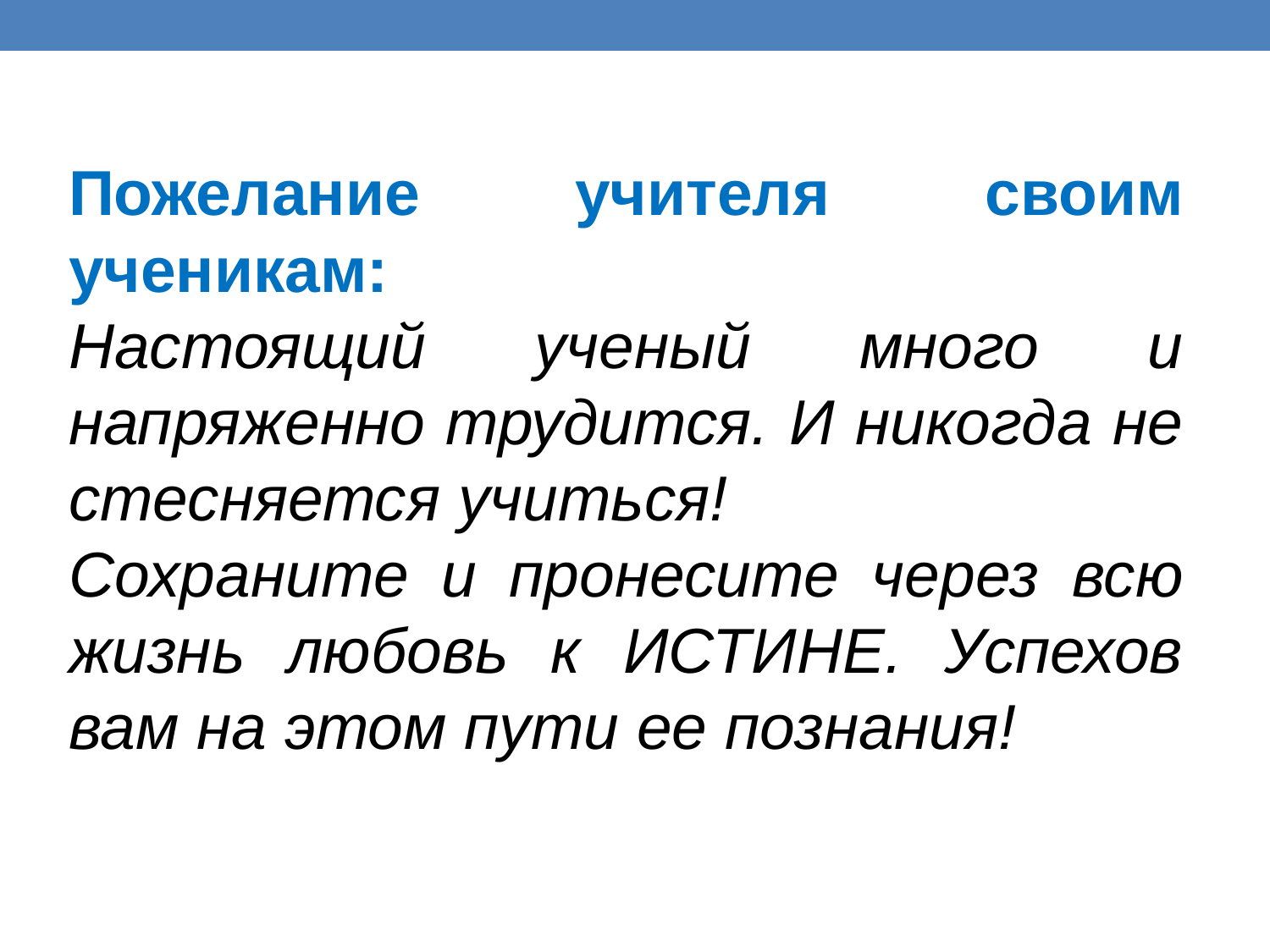

Пожелание учителя своим ученикам:
Настоящий ученый много и напряженно трудится. И никогда не стесняется учиться!
Сохраните и пронесите через всю жизнь любовь к ИСТИНЕ. Успехов вам на этом пути ее познания!